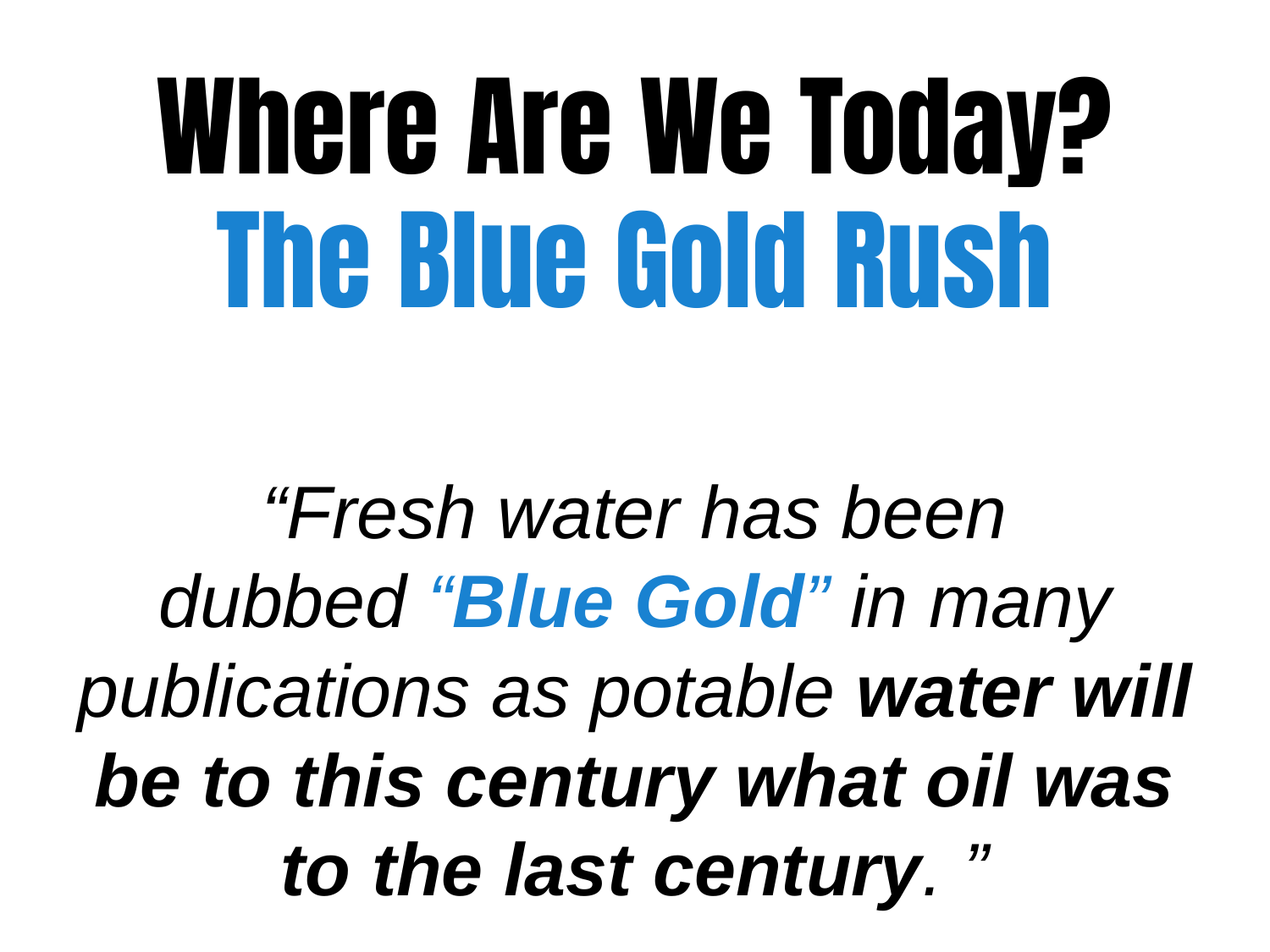

# Where Are We Today? The Blue Gold Rush “Fresh water has been dubbed “Blue Gold” in many publications as potable water will be to this century what oil was to the last century. ”